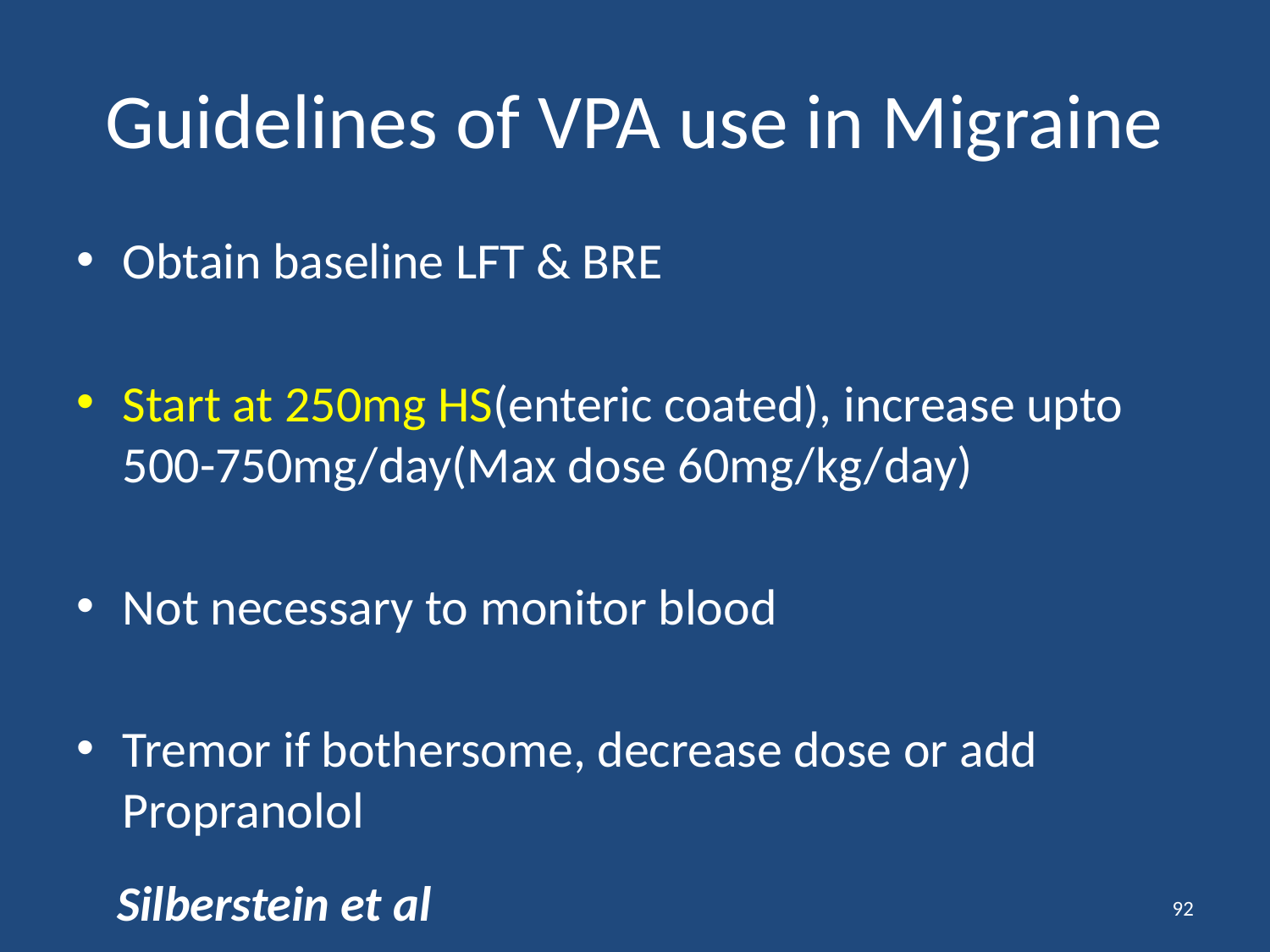

# Guidelines of VPA use in Migraine
Obtain baseline LFT & BRE

Start at 250mg HS(enteric coated), increase upto 500-750mg/day(Max dose 60mg/kg/day)

Not necessary to monitor blood

Tremor if bothersome, decrease dose or add Propranolol

Silberstein et al
92